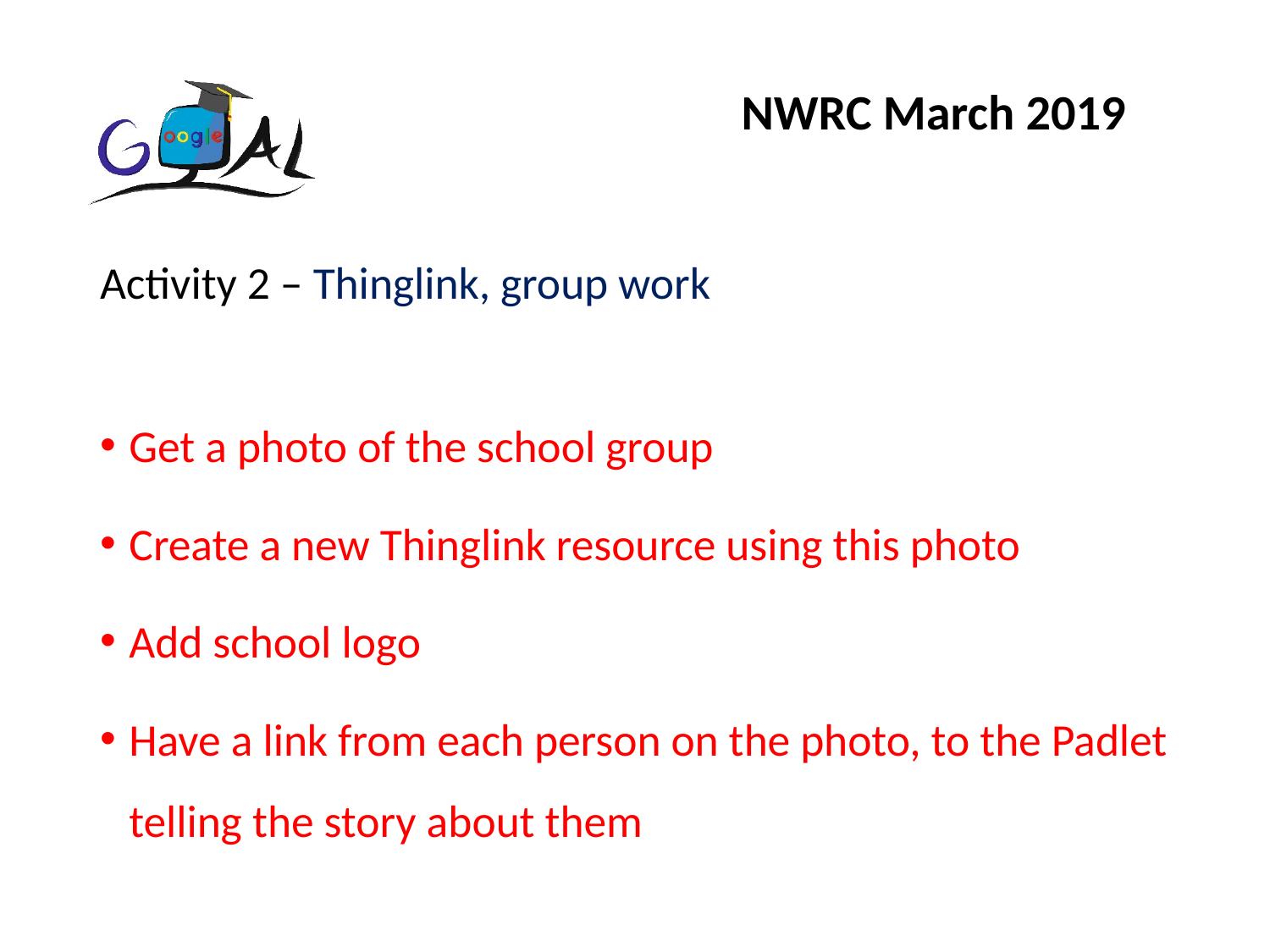

NWRC March 2019
Activity 2 – Thinglink, group work

Get a photo of the school group
Create a new Thinglink resource using this photo
Add school logo
Have a link from each person on the photo, to the Padlet telling the story about them